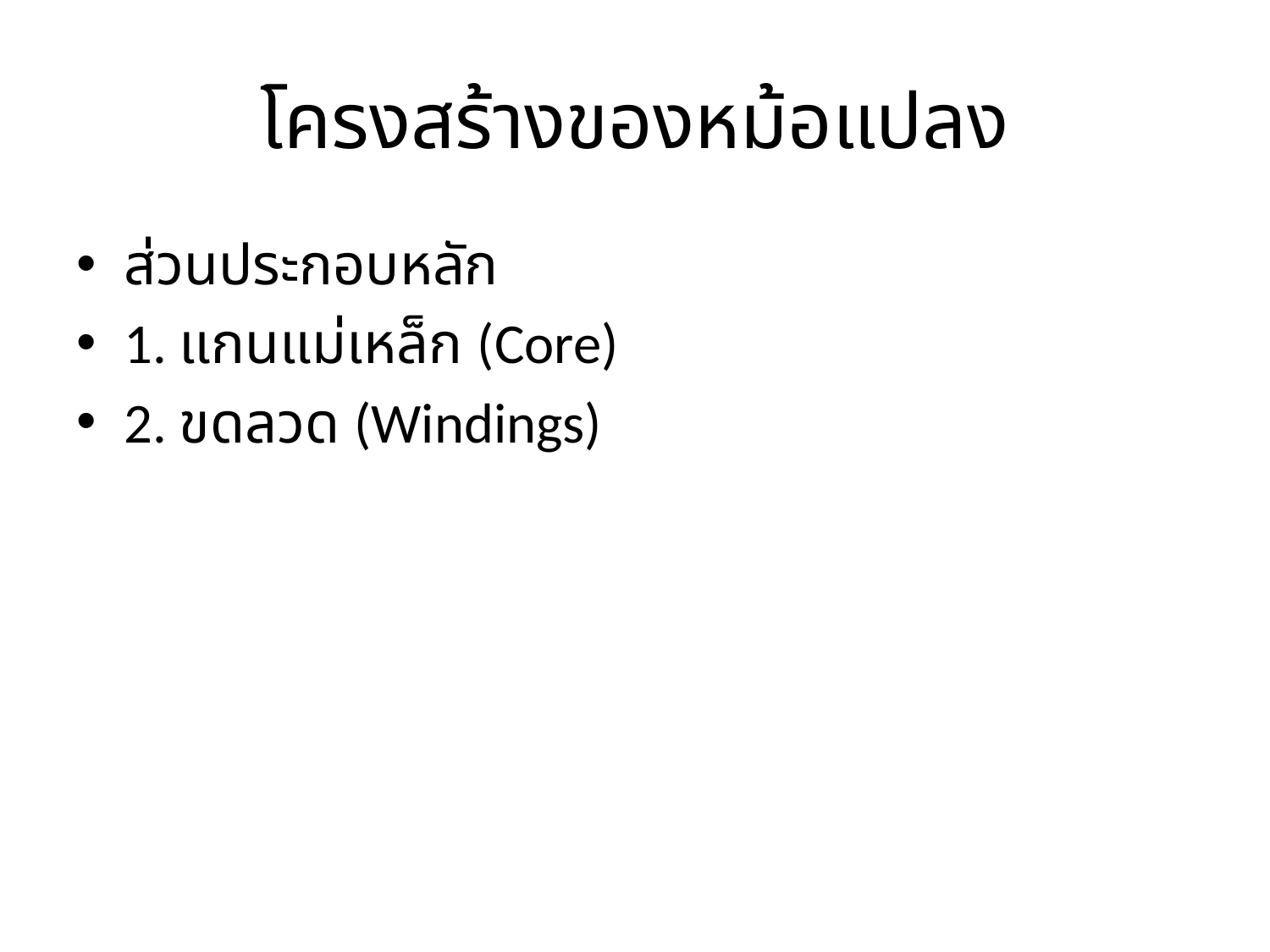

# โครงสร้างของหม้อแปลง
ส่วนประกอบหลัก
1. แกนแม่เหล็ก (Core)
2. ขดลวด (Windings)